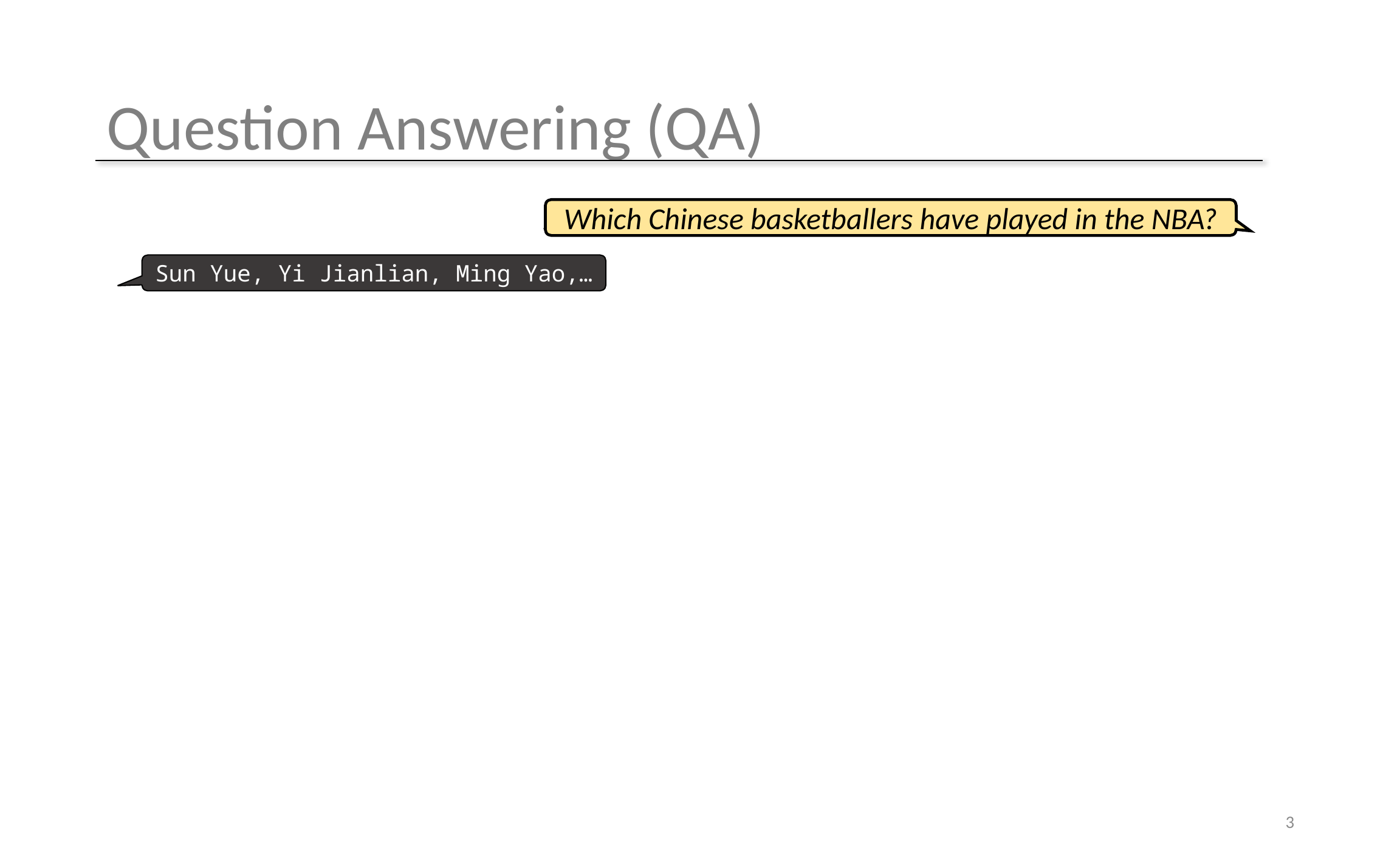

# Question Answering (QA)

Which Chinese basketballers have played in the NBA?
Sun Yue, Yi Jianlian, Ming Yao,…
3